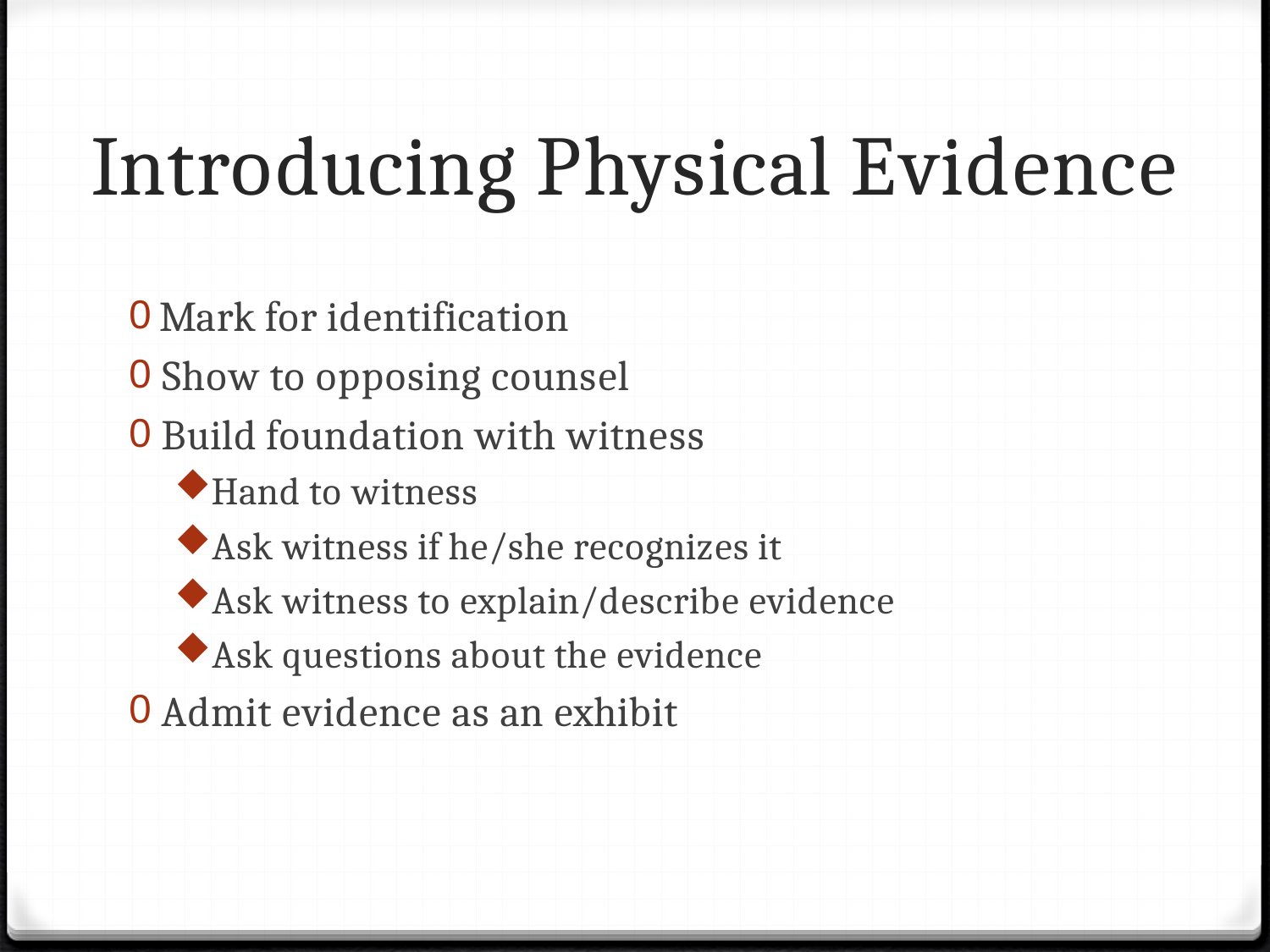

# Introducing Physical Evidence
Mark for identification
Show to opposing counsel
Build foundation with witness
Hand to witness
Ask witness if he/she recognizes it
Ask witness to explain/describe evidence
Ask questions about the evidence
Admit evidence as an exhibit